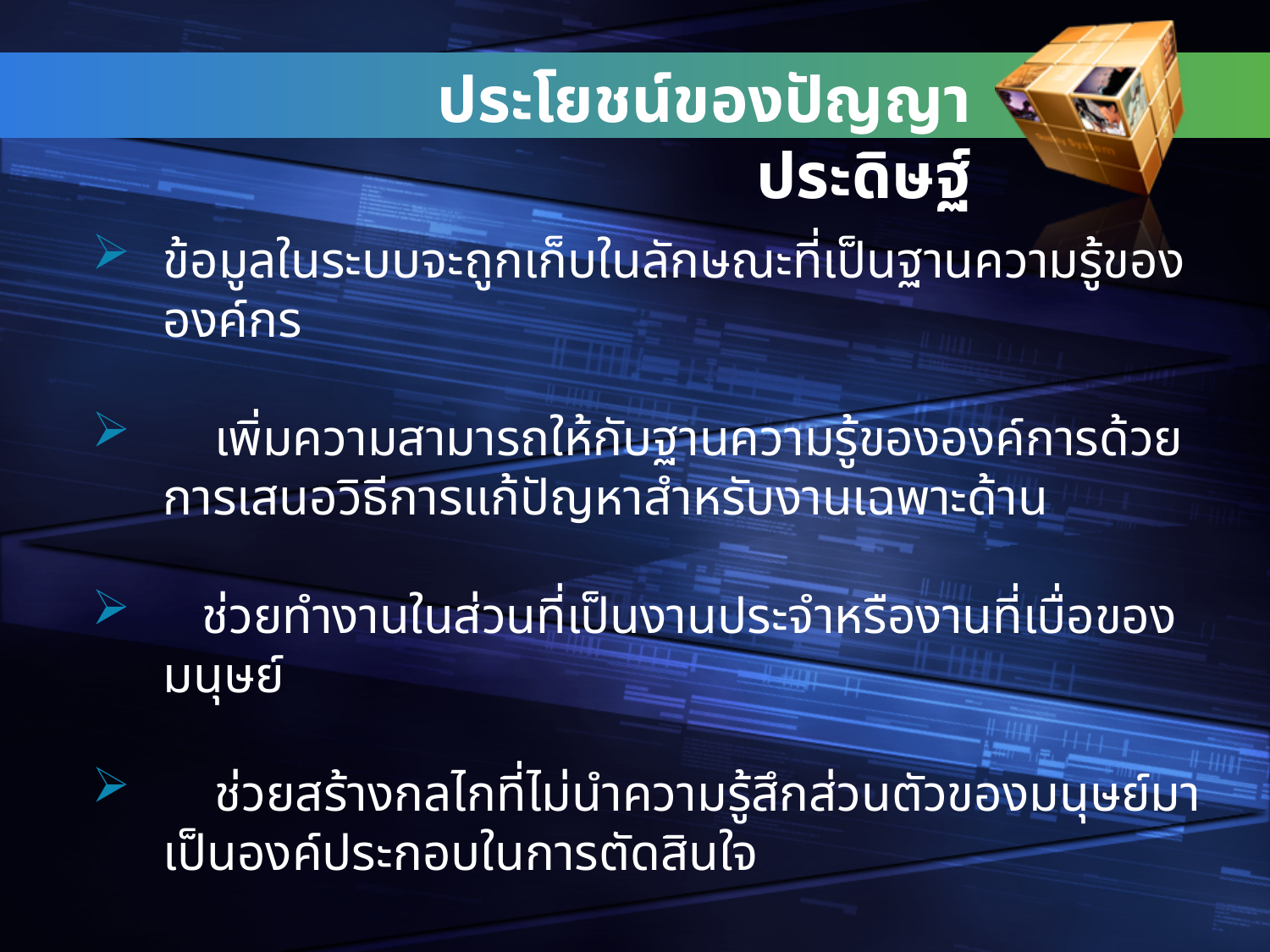

ประโยชน์ของปัญญาประดิษฐ์
ข้อมูลในระบบจะถูกเก็บในลักษณะที่เป็นฐานความรู้ขององค์กร

    เพิ่มความสามารถให้กับฐานความรู้ขององค์การด้วยการเสนอวิธีการแก้ปัญหาสำหรับงานเฉพาะด้าน

   ช่วยทำงานในส่วนที่เป็นงานประจำหรืองานที่เบื่อของมนุษย์

    ช่วยสร้างกลไกที่ไม่นำความรู้สึกส่วนตัวของมนุษย์มาเป็นองค์ประกอบในการตัดสินใจ